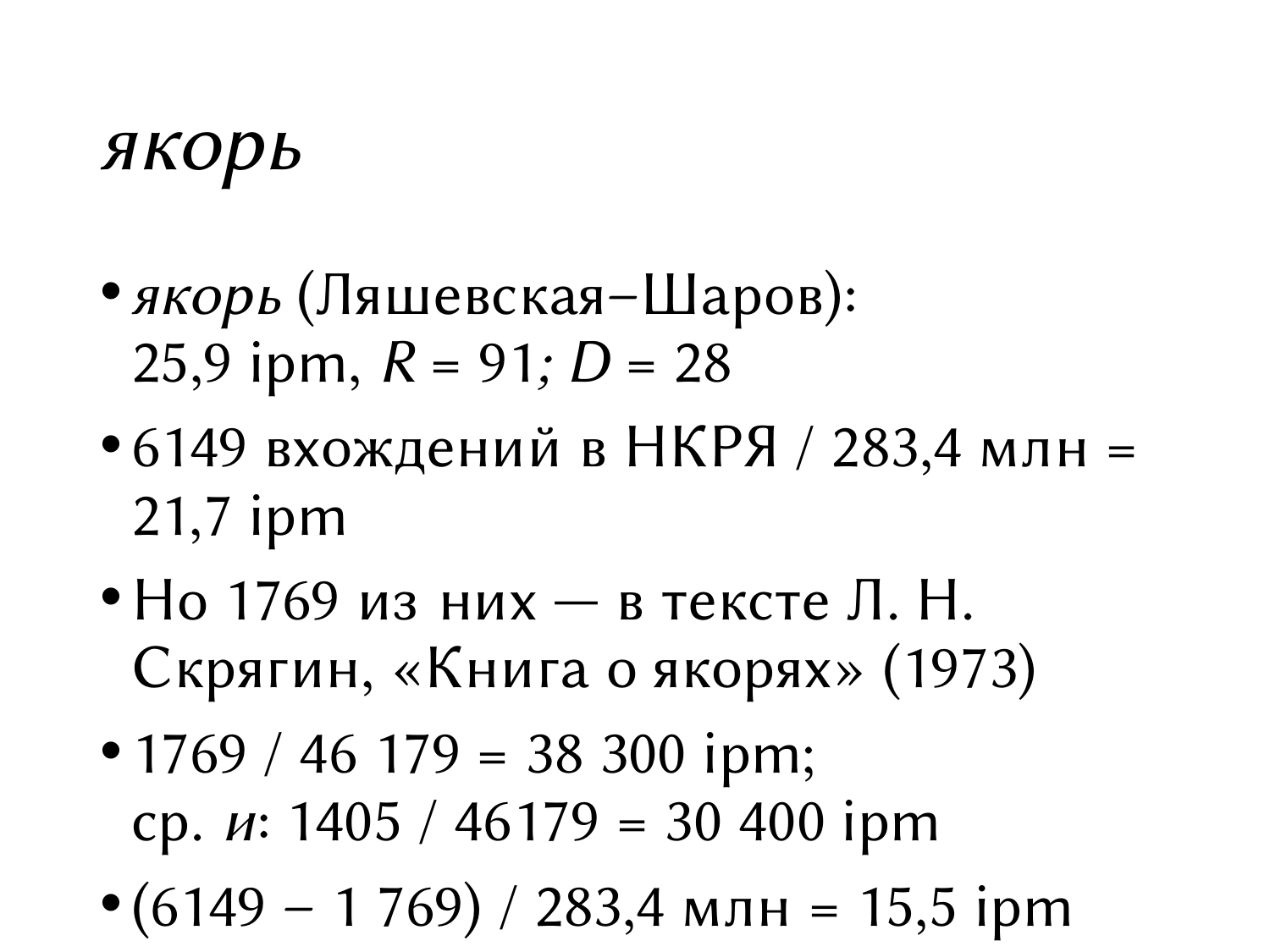

# якорь
якорь (Ляшевская–Шаров):
25,9 ipm, R = 91; D = 28
6149 вхождений в НКРЯ / 283,4 млн = 21,7 ipm
Но 1769 из них — в тексте Л. Н. Скрягин, «Книга о якорях» (1973)
1769 / 46 179 = 38 300 ipm;
ср. и: 1405 / 46179 = 30 400 ipm
(6149 – 1 769) / 283,4 млн = 15,5 ipm